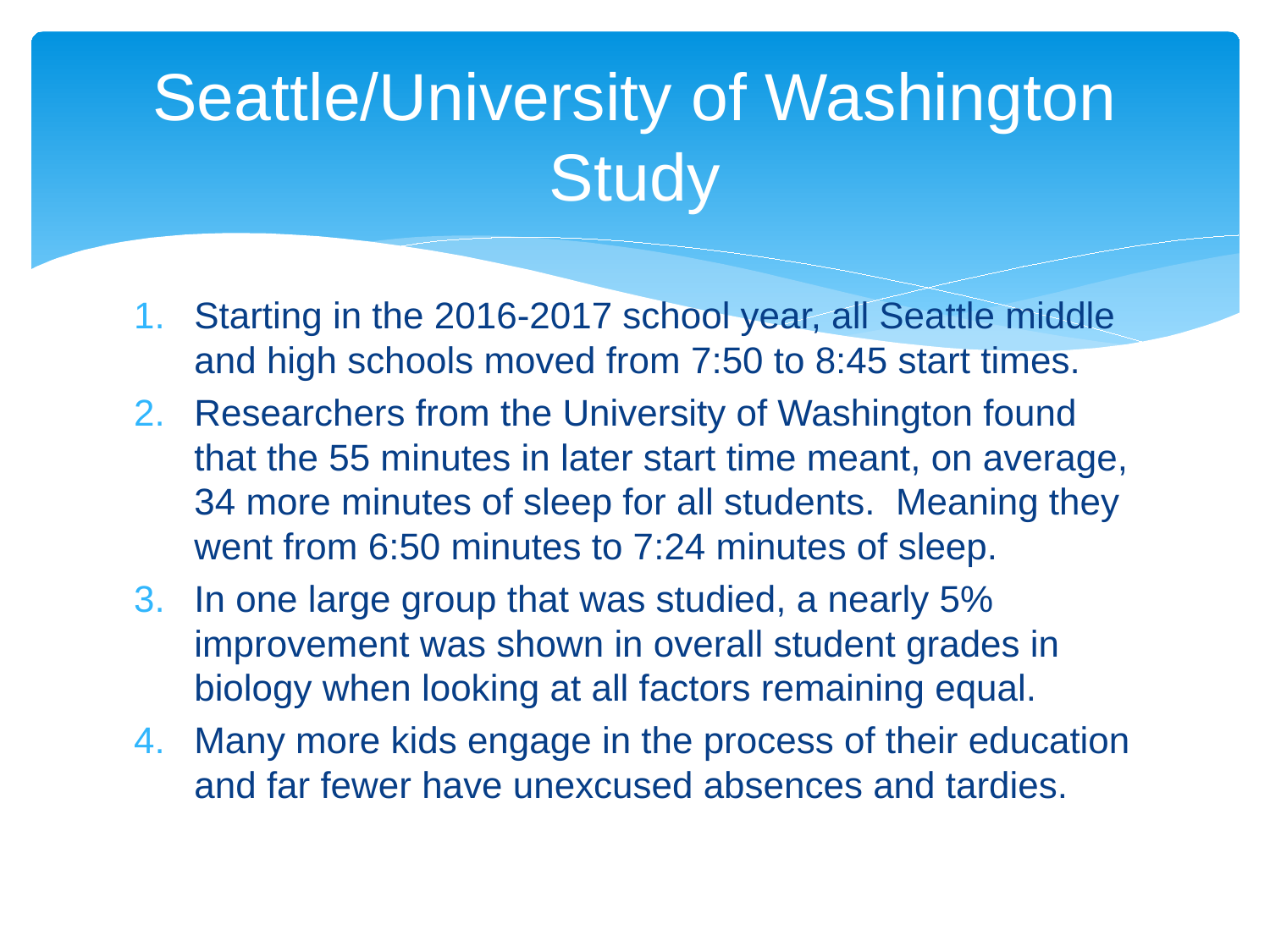

# Seattle/University of Washington Study
Starting in the 2016-2017 school year, all Seattle middle and high schools moved from 7:50 to 8:45 start times.
Researchers from the University of Washington found that the 55 minutes in later start time meant, on average, 34 more minutes of sleep for all students.  Meaning they went from 6:50 minutes to 7:24 minutes of sleep.
In one large group that was studied, a nearly 5% improvement was shown in overall student grades in biology when looking at all factors remaining equal.
Many more kids engage in the process of their education and far fewer have unexcused absences and tardies.